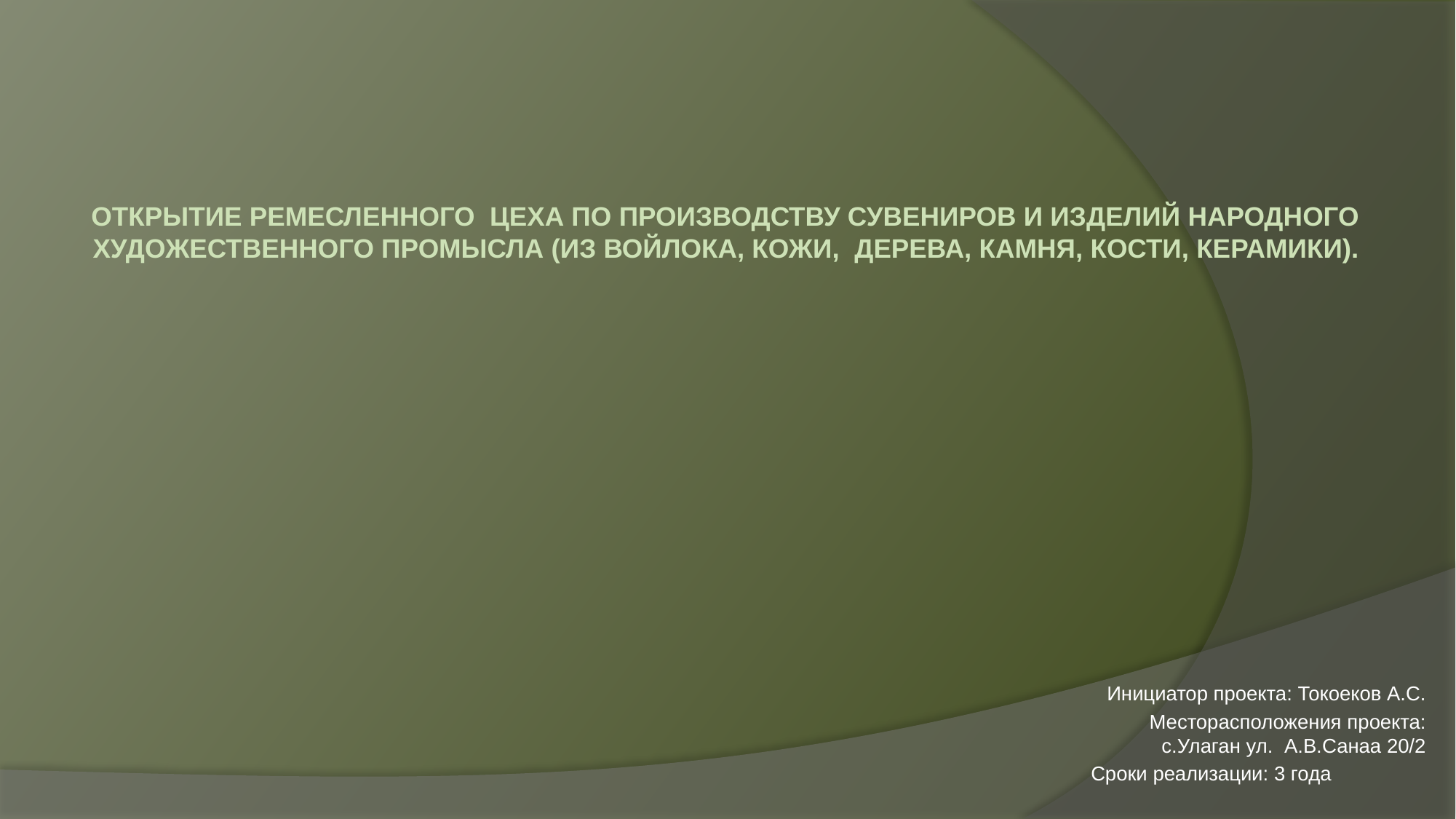

# Открытие ремесленного  цеха по производству сувениров и изделий народного художественного промысла (из войлока, кожи,  дерева, камня, кости, керамики).
                                                                                  Инициатор проекта: Токоеков А.С.
                                                                                  Месторасположения проекта: с.Улаган ул.  А.В.Санаа 20/2
                                                                                  Сроки реализации: 3 года